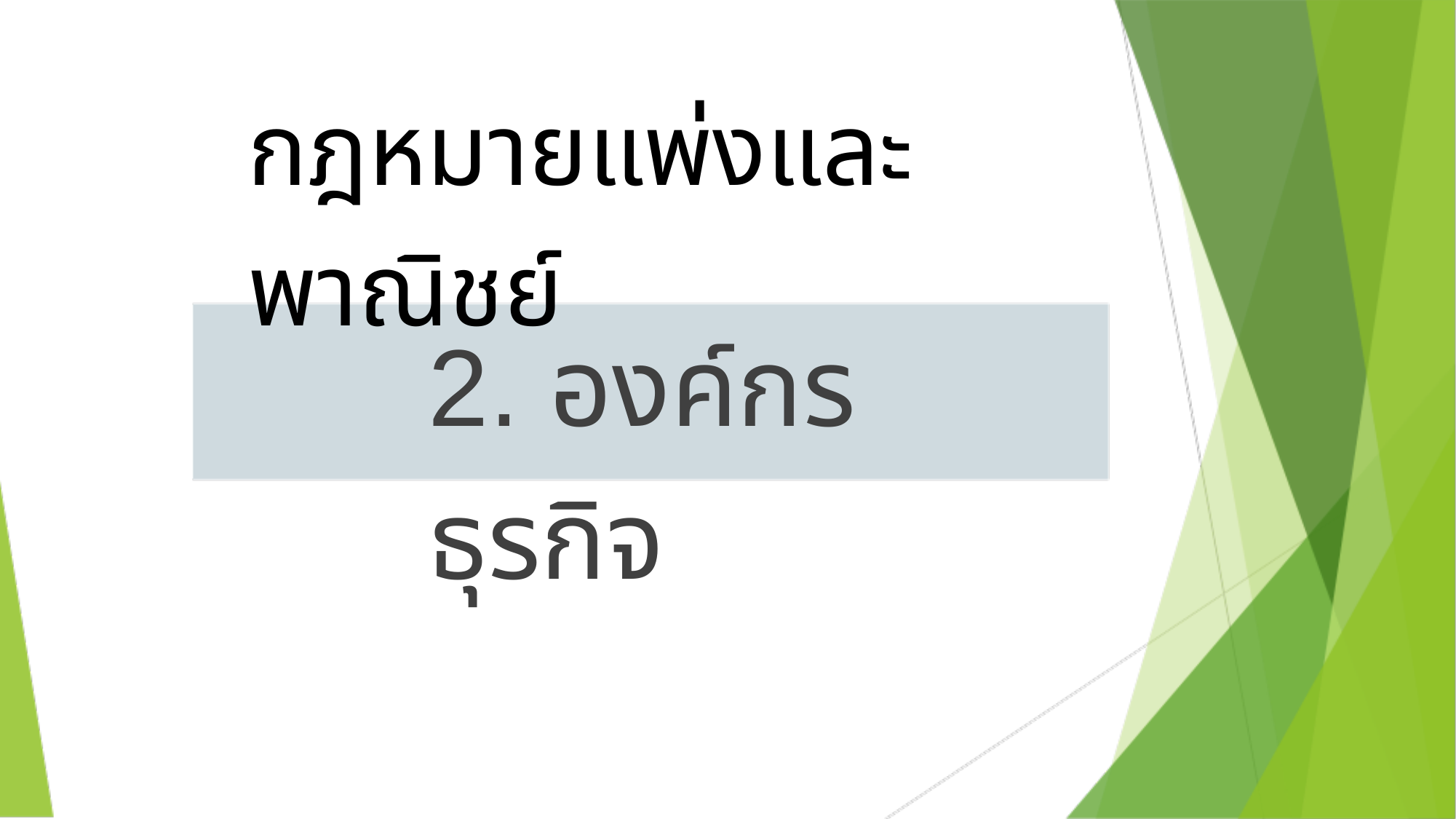

กฎหมายแพ่งและพาณิชย์
2. องค์กรธุรกิจ